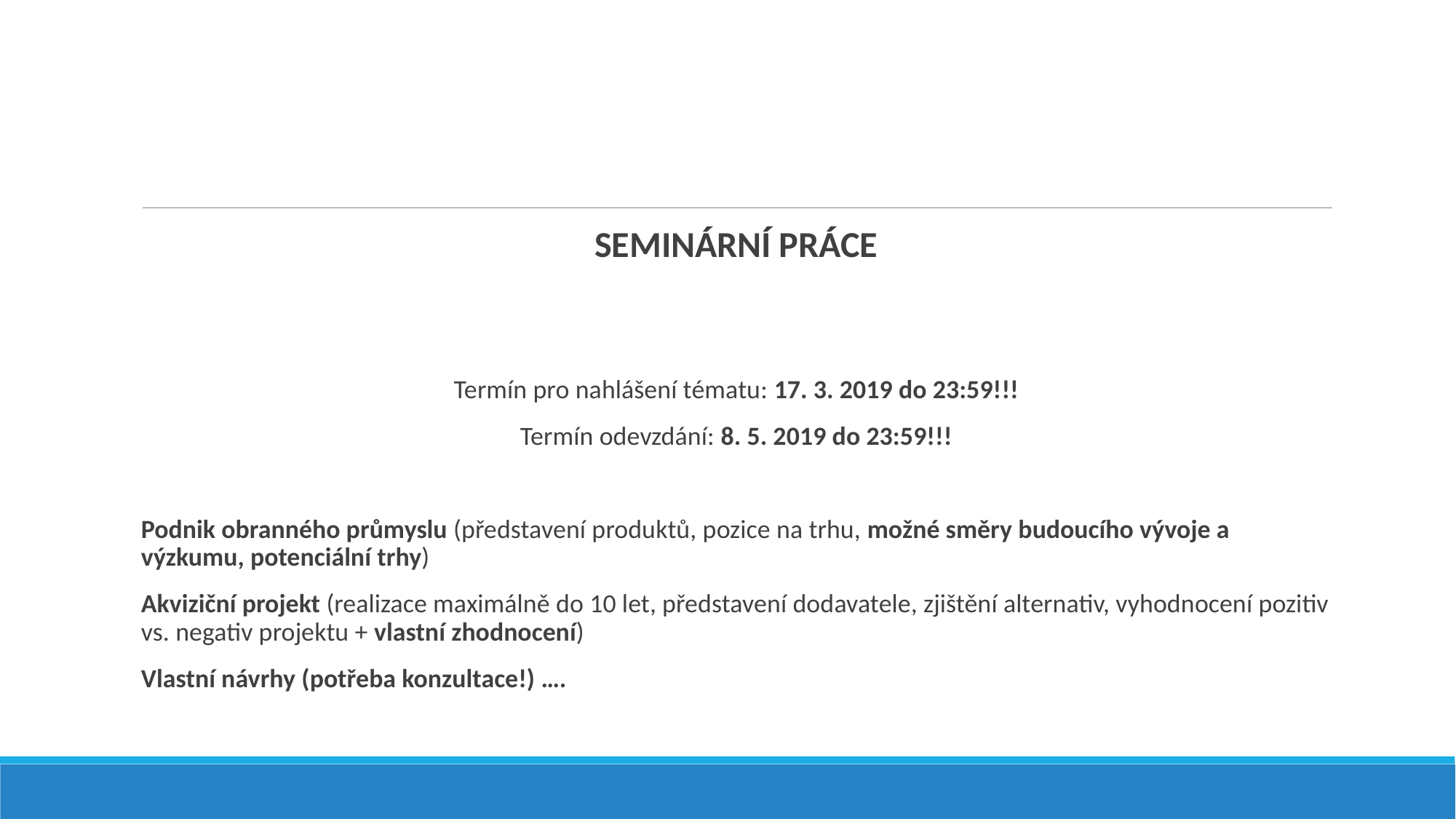

#
SEMINÁRNÍ PRÁCE

Termín pro nahlášení tématu: 17. 3. 2019 do 23:59!!!
Termín odevzdání: 8. 5. 2019 do 23:59!!!

Podnik obranného průmyslu (představení produktů, pozice na trhu, možné směry budoucího vývoje a výzkumu, potenciální trhy)
Akviziční projekt (realizace maximálně do 10 let, představení dodavatele, zjištění alternativ, vyhodnocení pozitiv vs. negativ projektu + vlastní zhodnocení)
Vlastní návrhy (potřeba konzultace!) ….